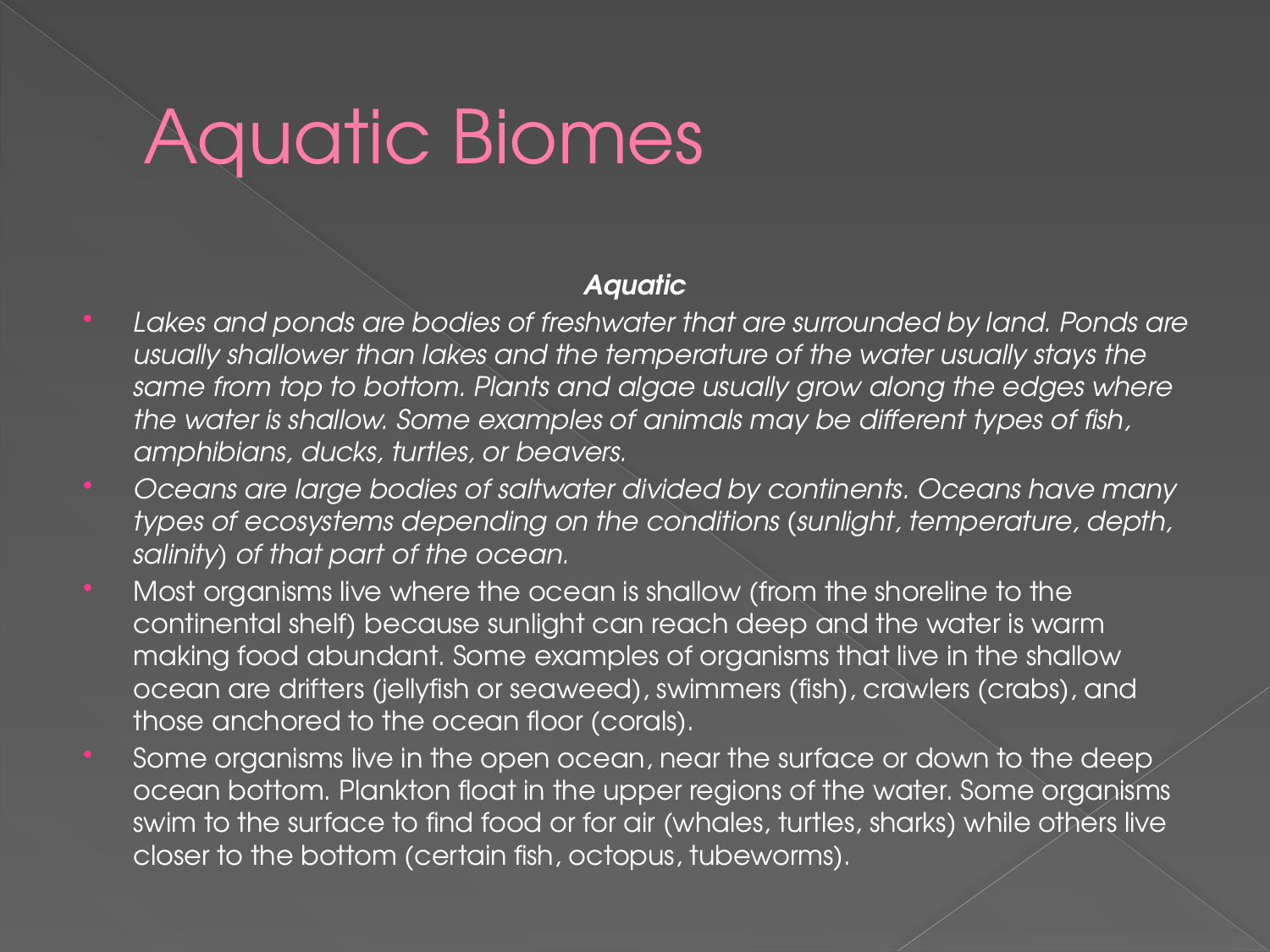

# Aquatic Biomes
Aquatic
Lakes and ponds are bodies of freshwater that are surrounded by land. Ponds are usually shallower than lakes and the temperature of the water usually stays the same from top to bottom. Plants and algae usually grow along the edges where the water is shallow. Some examples of animals may be different types of fish, amphibians, ducks, turtles, or beavers.
Oceans are large bodies of saltwater divided by continents. Oceans have many types of ecosystems depending on the conditions (sunlight, temperature, depth, salinity) of that part of the ocean.
Most organisms live where the ocean is shallow (from the shoreline to the continental shelf) because sunlight can reach deep and the water is warm making food abundant. Some examples of organisms that live in the shallow ocean are drifters (jellyfish or seaweed), swimmers (fish), crawlers (crabs), and those anchored to the ocean floor (corals).
Some organisms live in the open ocean, near the surface or down to the deep ocean bottom. Plankton float in the upper regions of the water. Some organisms swim to the surface to find food or for air (whales, turtles, sharks) while others live closer to the bottom (certain fish, octopus, tubeworms).